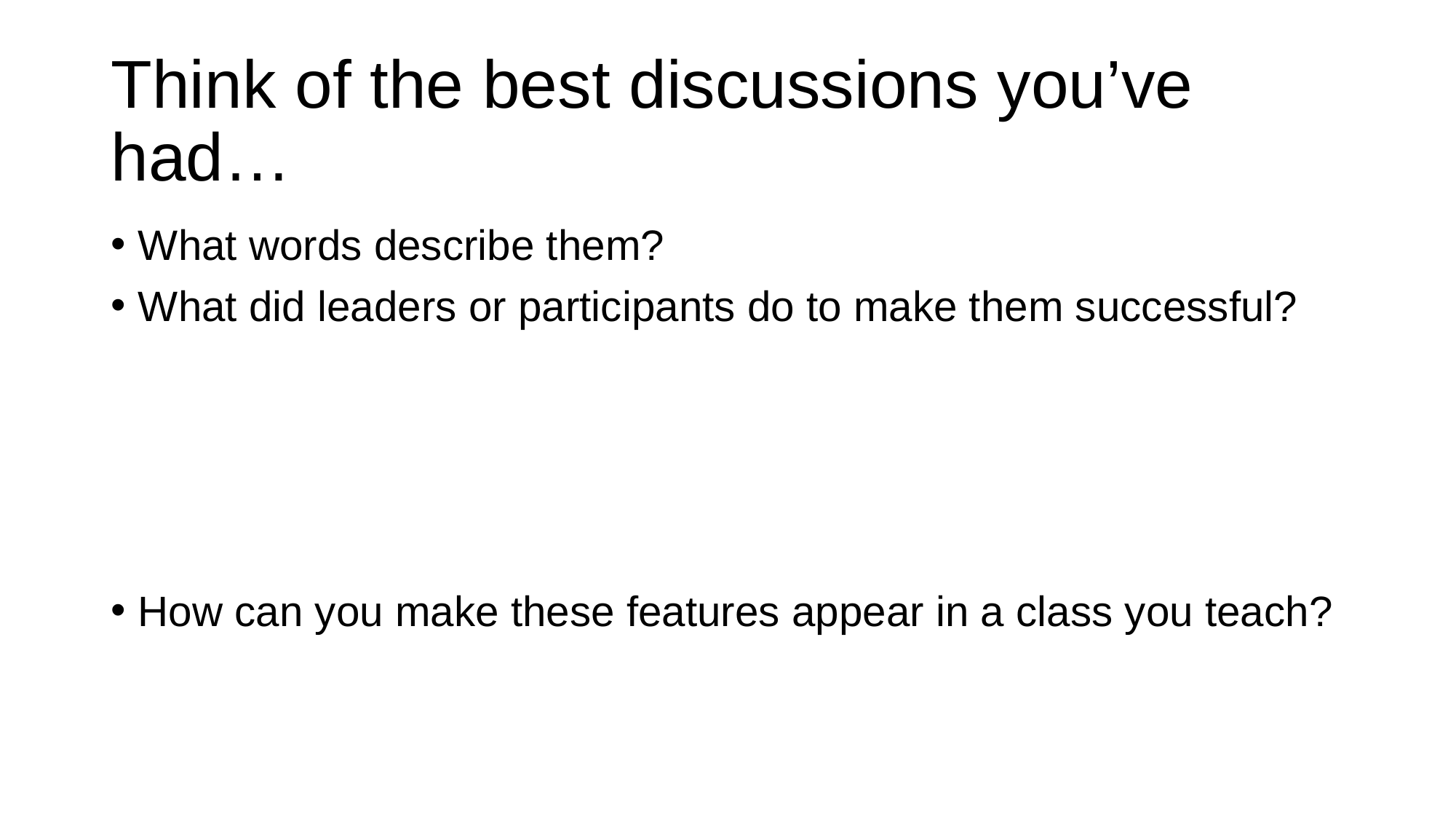

# Think of the best discussions you’ve had…
What words describe them?
What did leaders or participants do to make them successful?

How can you make these features appear in a class you teach?